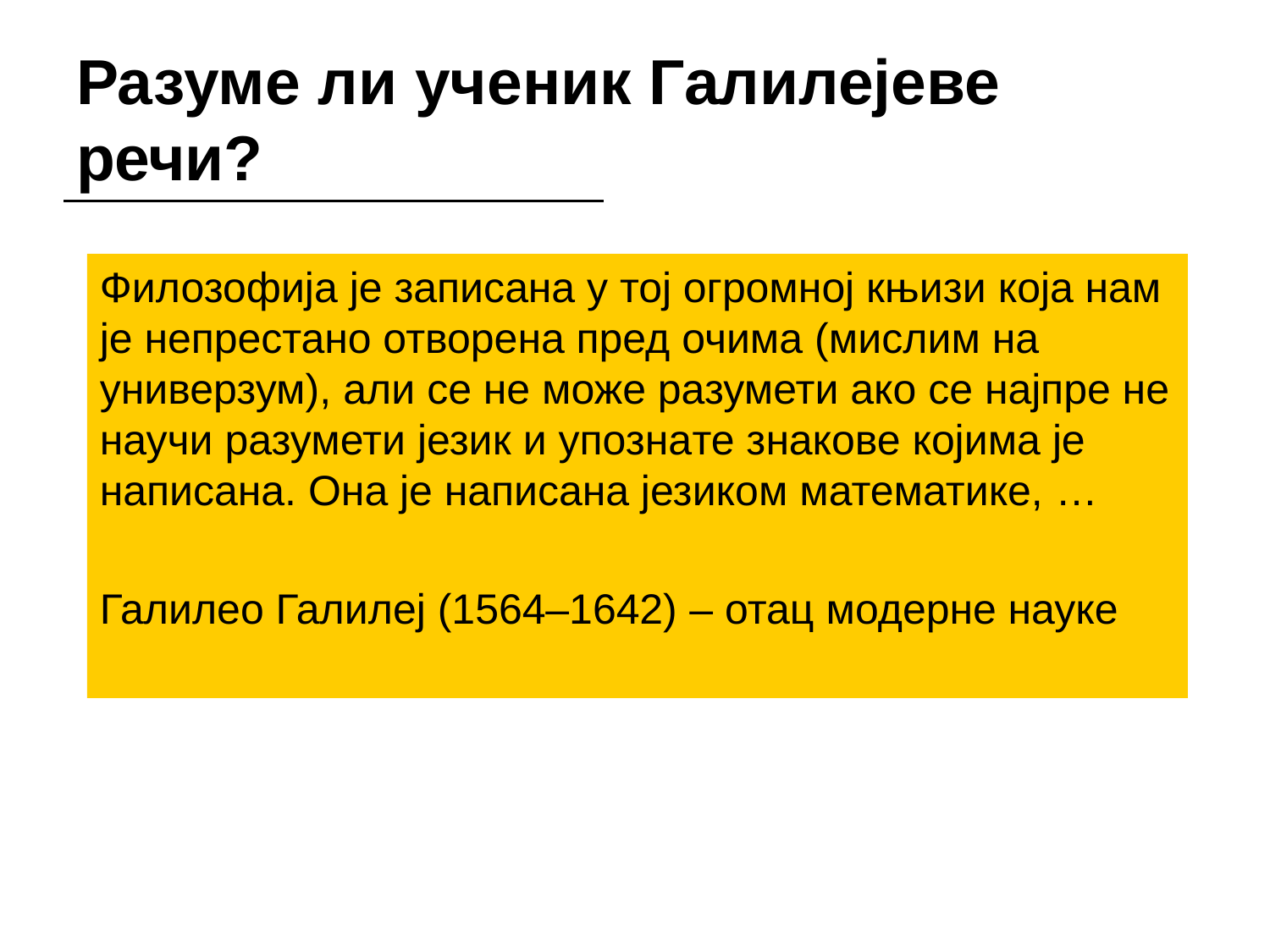

# Разуме ли ученик Галилејеве речи?
Филозофија је записана у тој огромној књизи која нам је непрестано отворена пред очима (мислим на универзум), али се не може разумети ако се најпре не научи разумети језик и упознате знакове којима је написана. Она је написана језиком математике, …

Галилео Галилеј (1564–1642) – отац модерне науке